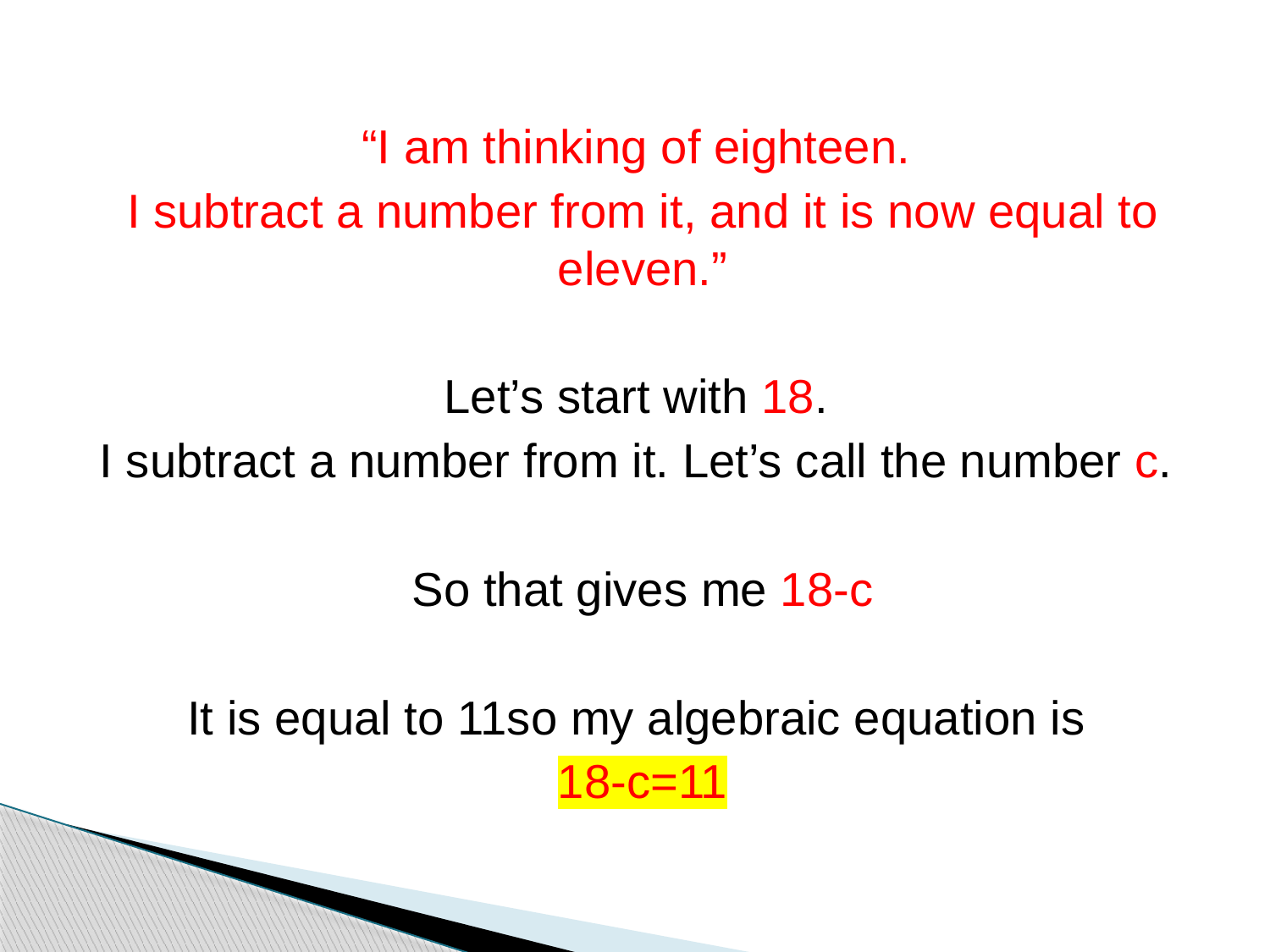

“I am thinking of eighteen.
I subtract a number from it, and it is now equal to eleven.”

Let’s start with 18.
I subtract a number from it. Let’s call the number c.

So that gives me 18-c

It is equal to 11so my algebraic equation is
18-c=11